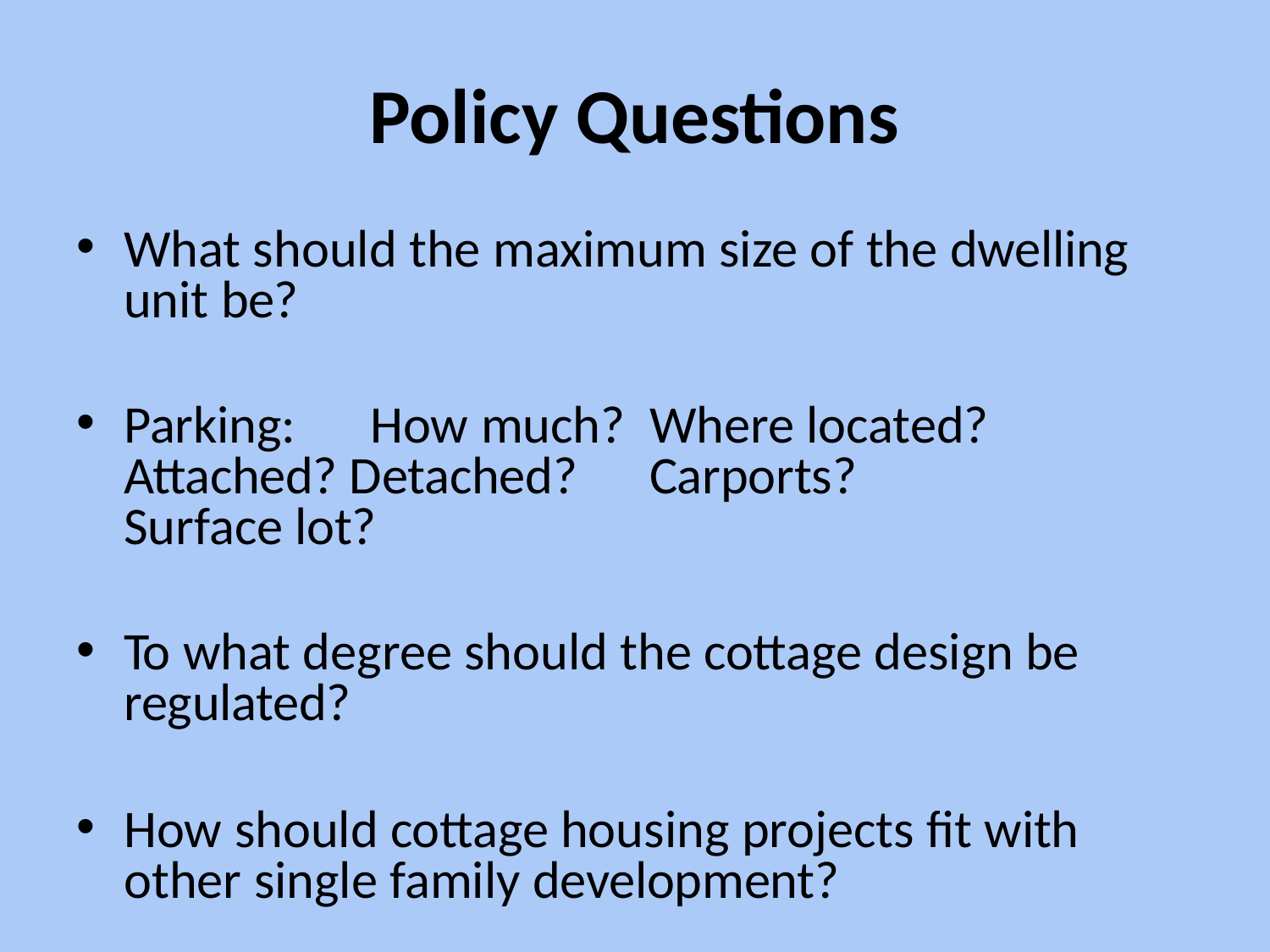

# Policy Questions
What should the maximum size of the dwelling unit be?

Parking:	How much?	Where located? Attached? Detached?	Carports?		Surface lot?

To what degree should the cottage design be regulated?

How should cottage housing projects fit with other single family development?